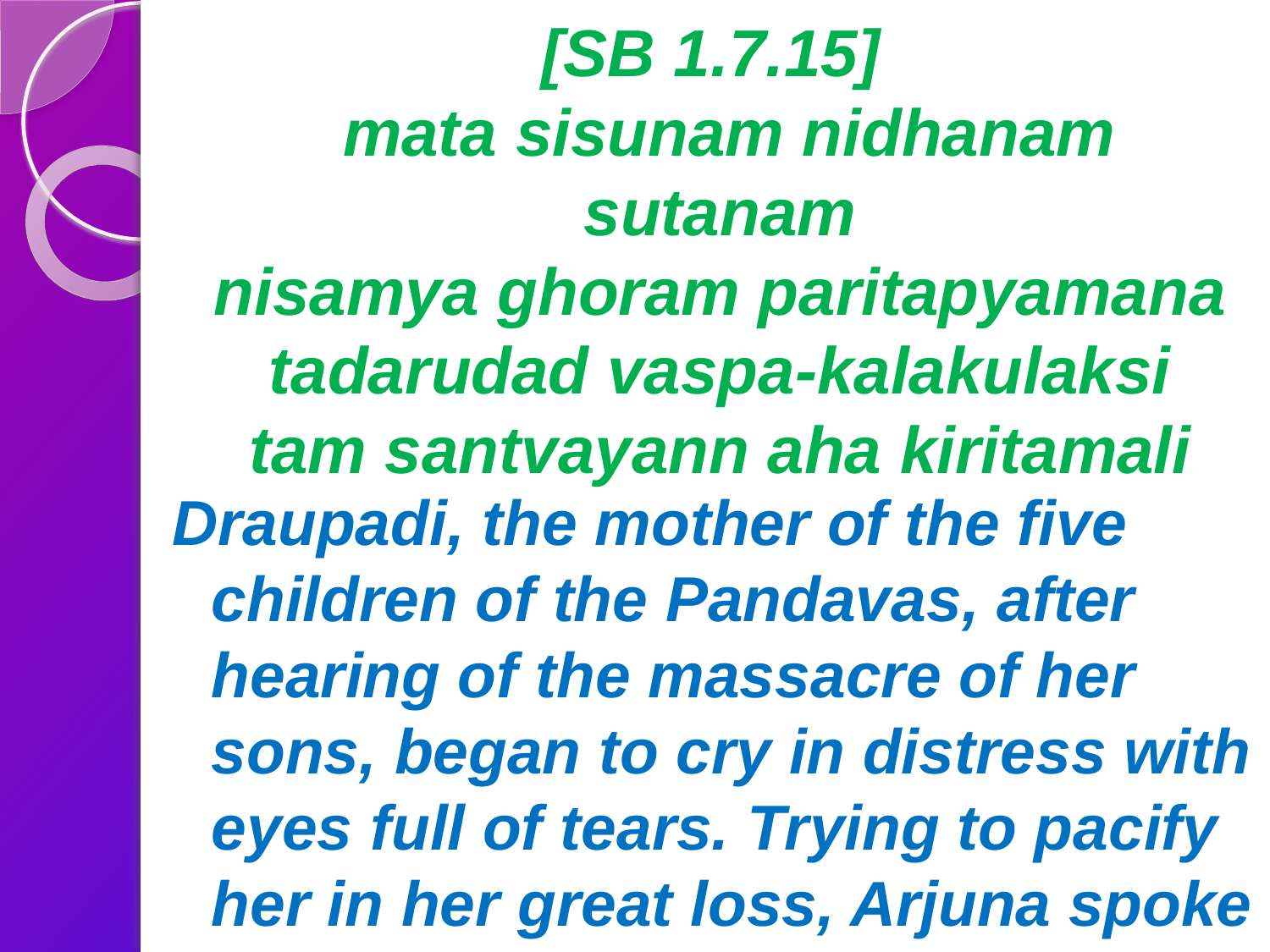

# [SB 1.7.15] mata sisunam nidhanam sutanam nisamya ghoram paritapyamana tadarudad vaspa-kalakulaksi tam santvayann aha kiritamali
Draupadi, the mother of the five children of the Pandavas, after hearing of the massacre of her sons, began to cry in distress with eyes full of tears. Trying to pacify her in her great loss, Arjuna spoke to her thus: